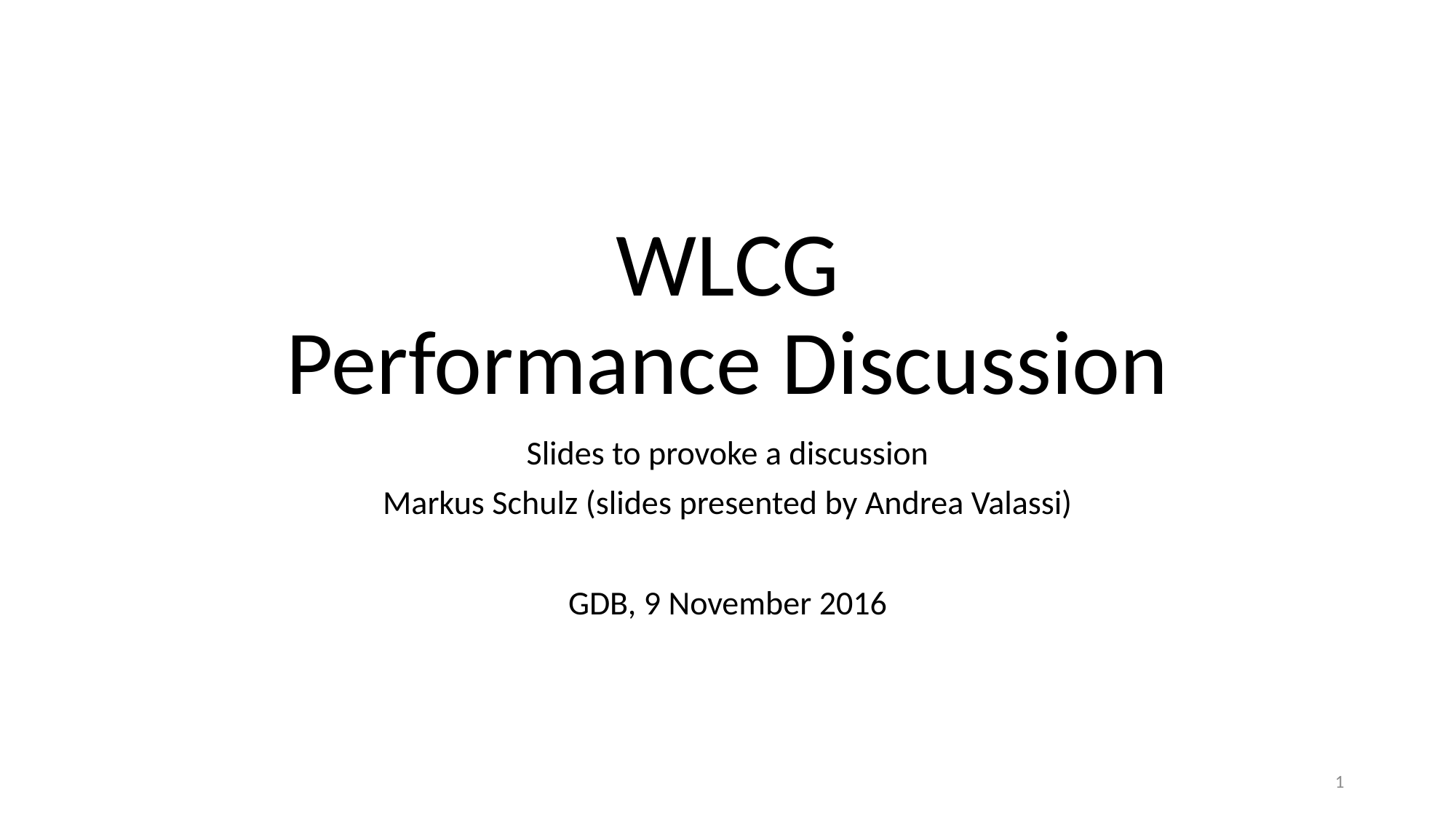

# WLCG Performance Discussion
Slides to provoke a discussion
Markus Schulz (slides presented by Andrea Valassi)

GDB, 9 November 2016

1